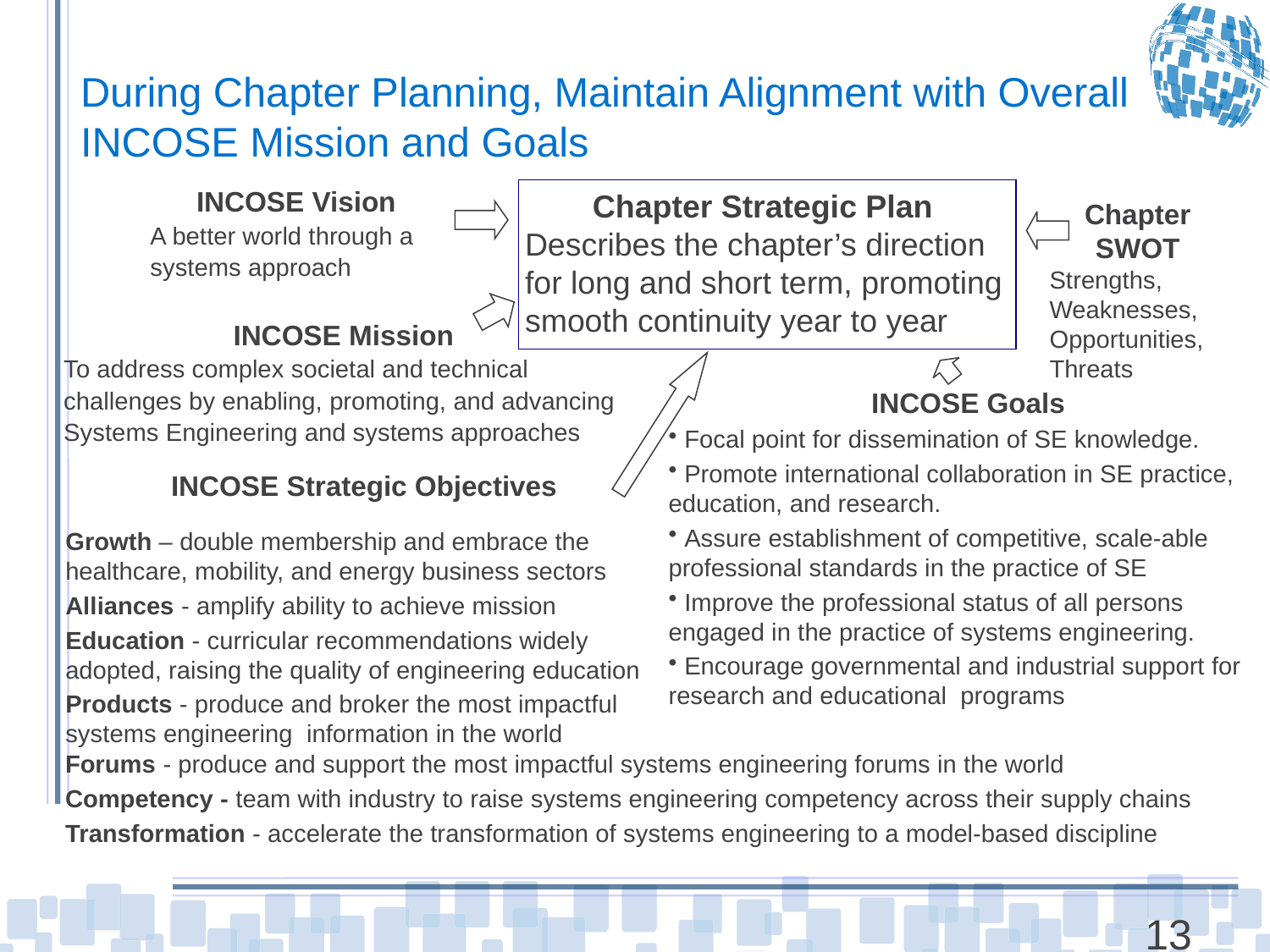

# During Chapter Planning, Maintain Alignment with Overall INCOSE Mission and Goals
INCOSE Vision
A better world through a systems approach
Chapter Strategic Plan
Describes the chapter’s direction for long and short term, promoting smooth continuity year to year
Chapter SWOT
Strengths, Weaknesses,
Opportunities, Threats

INCOSE Mission
To address complex societal and technical challenges by enabling, promoting, and advancing Systems Engineering and systems approaches

INCOSE Goals
 Focal point for dissemination of SE knowledge.
 Promote international collaboration in SE practice, education, and research.
 Assure establishment of competitive, scale-able professional standards in the practice of SE
 Improve the professional status of all persons engaged in the practice of systems engineering.
 Encourage governmental and industrial support for research and educational  programs

INCOSE Strategic Objectives

Growth – double membership and embrace the healthcare, mobility, and energy business sectors
Alliances - amplify ability to achieve mission
Education - curricular recommendations widely adopted, raising the quality of engineering education
Products - produce and broker the most impactful systems engineering  information in the world

Forums - produce and support the most impactful systems engineering forums in the world
Competency - team with industry to raise systems engineering competency across their supply chains
Transformation - accelerate the transformation of systems engineering to a model-based discipline